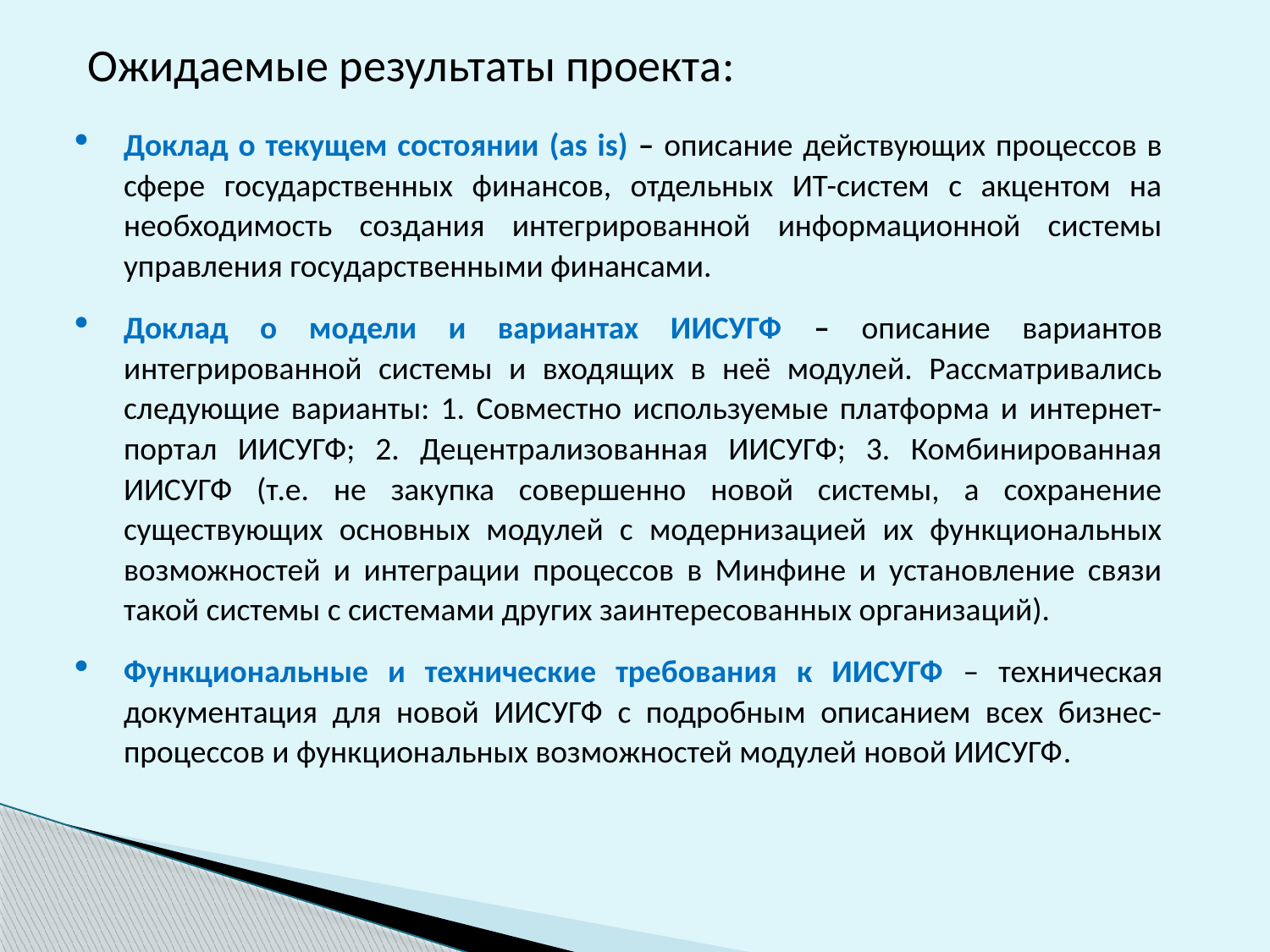

Ожидаемые результаты проекта:

Доклад о текущем состоянии (as is) – описание действующих процессов в сфере государственных финансов, отдельных ИТ-систем с акцентом на необходимость создания интегрированной информационной системы управления государственными финансами.
Доклад о модели и вариантах ИИСУГФ – описание вариантов интегрированной системы и входящих в неё модулей. Рассматривались следующие варианты: 1. Совместно используемые платформа и интернет-портал ИИСУГФ; 2. Децентрализованная ИИСУГФ; 3. Комбинированная ИИСУГФ (т.е. не закупка совершенно новой системы, а сохранение существующих основных модулей с модернизацией их функциональных возможностей и интеграции процессов в Минфине и установление связи такой системы с системами других заинтересованных организаций).
Функциональные и технические требования к ИИСУГФ – техническая документация для новой ИИСУГФ с подробным описанием всех бизнес-процессов и функциональных возможностей модулей новой ИИСУГФ.